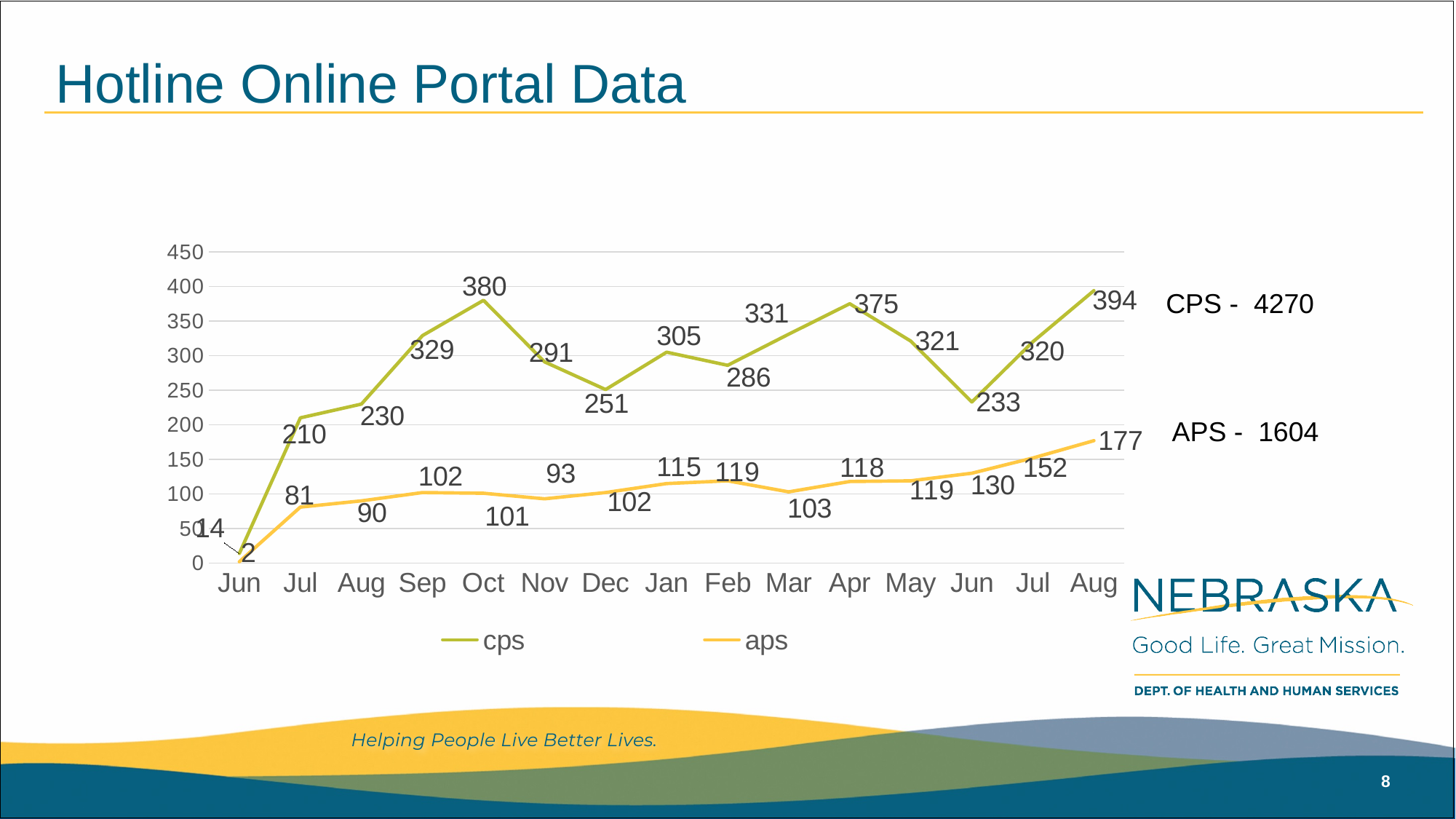

# Hotline Online Portal Data

### Chart

| Category | cps | aps |
|---|---|---|
| Jun | 14.0 | 2.0 |
| Jul | 210.0 | 81.0 |
| Aug | 230.0 | 90.0 |
| Sep | 329.0 | 102.0 |
| Oct | 380.0 | 101.0 |
| Nov | 291.0 | 93.0 |
| Dec | 251.0 | 102.0 |
| Jan | 305.0 | 115.0 |
| Feb | 286.0 | 119.0 |
| Mar | 331.0 | 103.0 |
| Apr | 375.0 | 118.0 |
| May | 321.0 | 119.0 |
| Jun | 233.0 | 130.0 |
| Jul | 320.0 | 152.0 |
| Aug | 394.0 | 177.0 |
CPS -  4270
APS -  1604